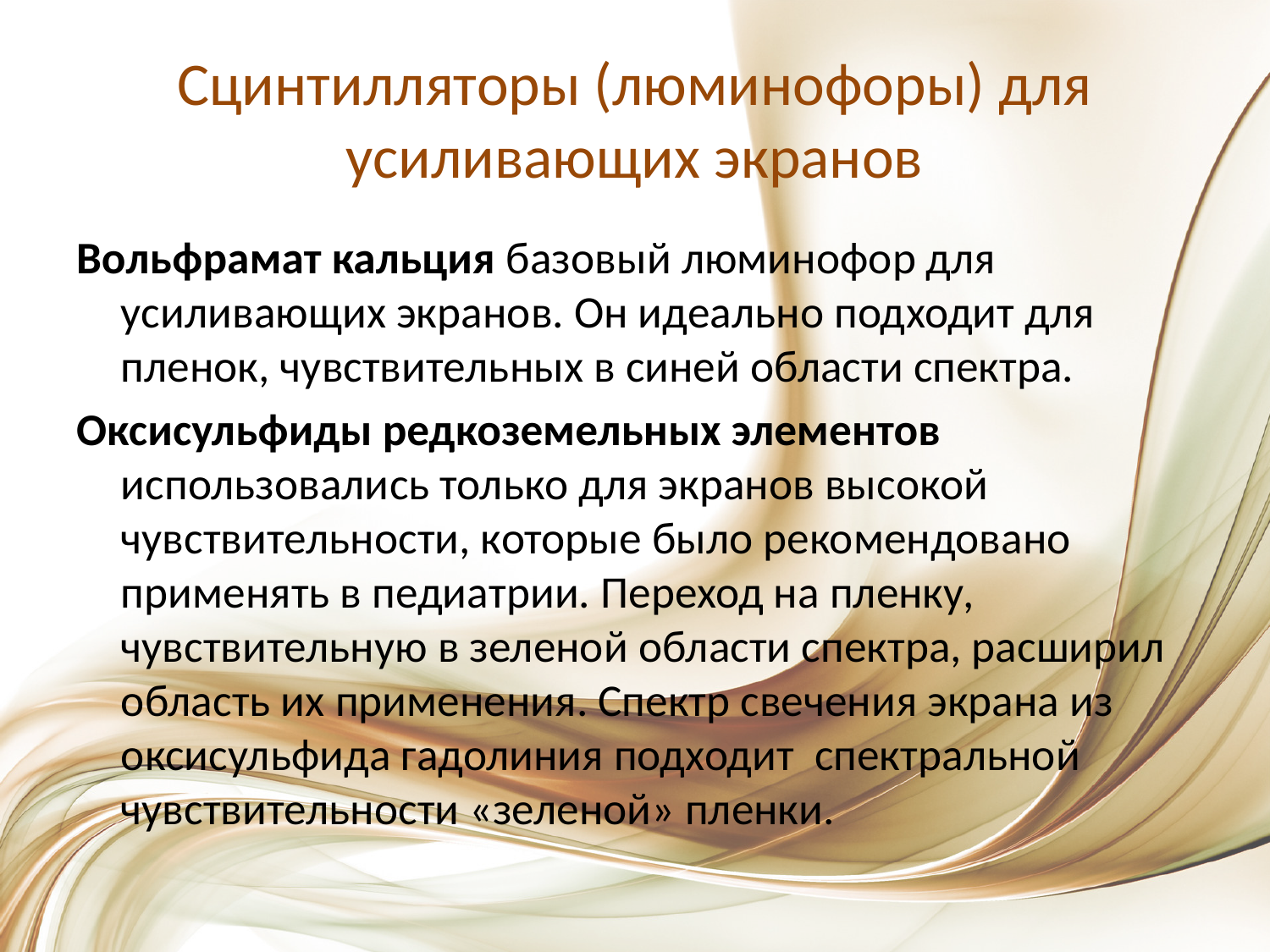

# Сцинтилляторы (люминофоры) для усиливающих экранов
Вольфрамат кальция базовый люминофор для усиливающих экранов. Он идеально подходит для пленок, чувствительных в синей области спектра.
Оксисульфиды редкоземельных элементов использовались только для экранов высокой чувствительности, которые было рекомендовано применять в педиатрии. Переход на пленку, чувствительную в зеленой области спектра, расширил область их применения. Спектр свечения экрана из оксисульфида гадолиния подходит  спектральной чувствительности «зеленой» пленки.